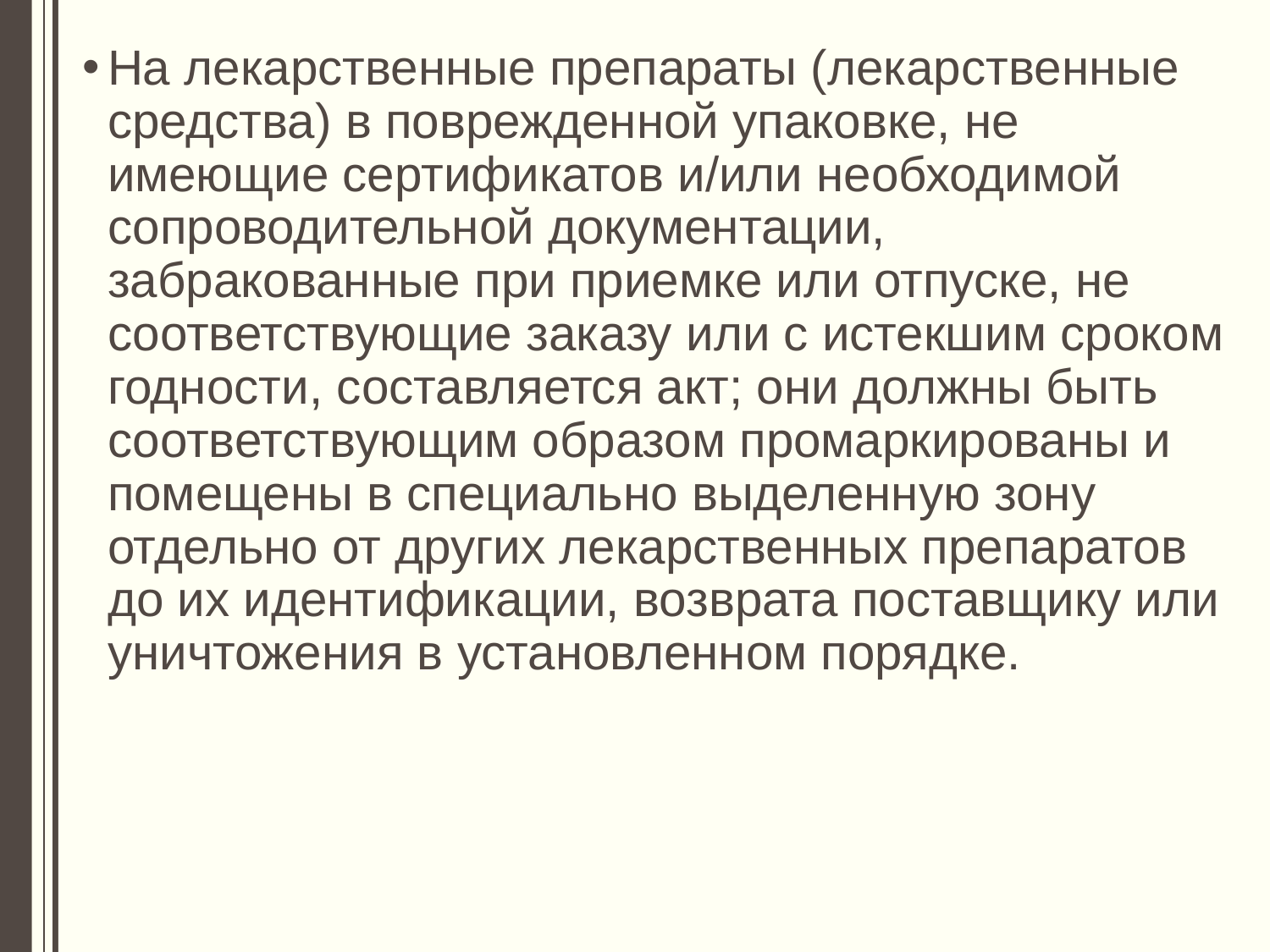

На лекарственные препараты (лекарственные средства) в поврежденной упаковке, не имеющие сертификатов и/или необходимой сопроводительной документации, забракованные при приемке или отпуске, не соответствующие заказу или с истекшим сроком годности, составляется акт; они должны быть соответствующим образом промаркированы и помещены в специально выделенную зону отдельно от других лекарственных препаратов до их идентификации, возврата поставщику или уничтожения в установленном порядке.